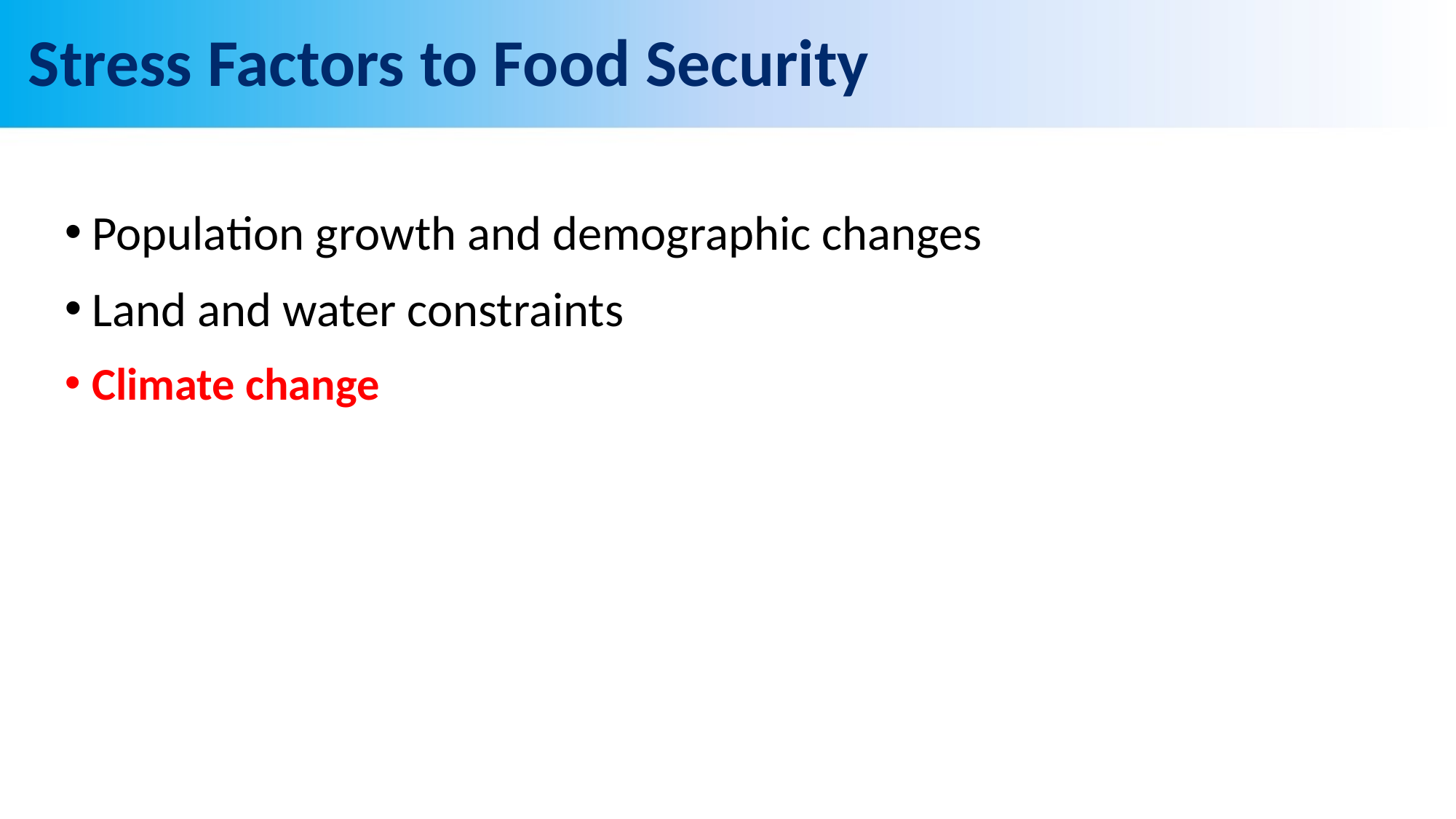

# Stress Factors to Food Security
Population growth and demographic changes
Land and water constraints
Climate change

Source:  World Bank 2010..